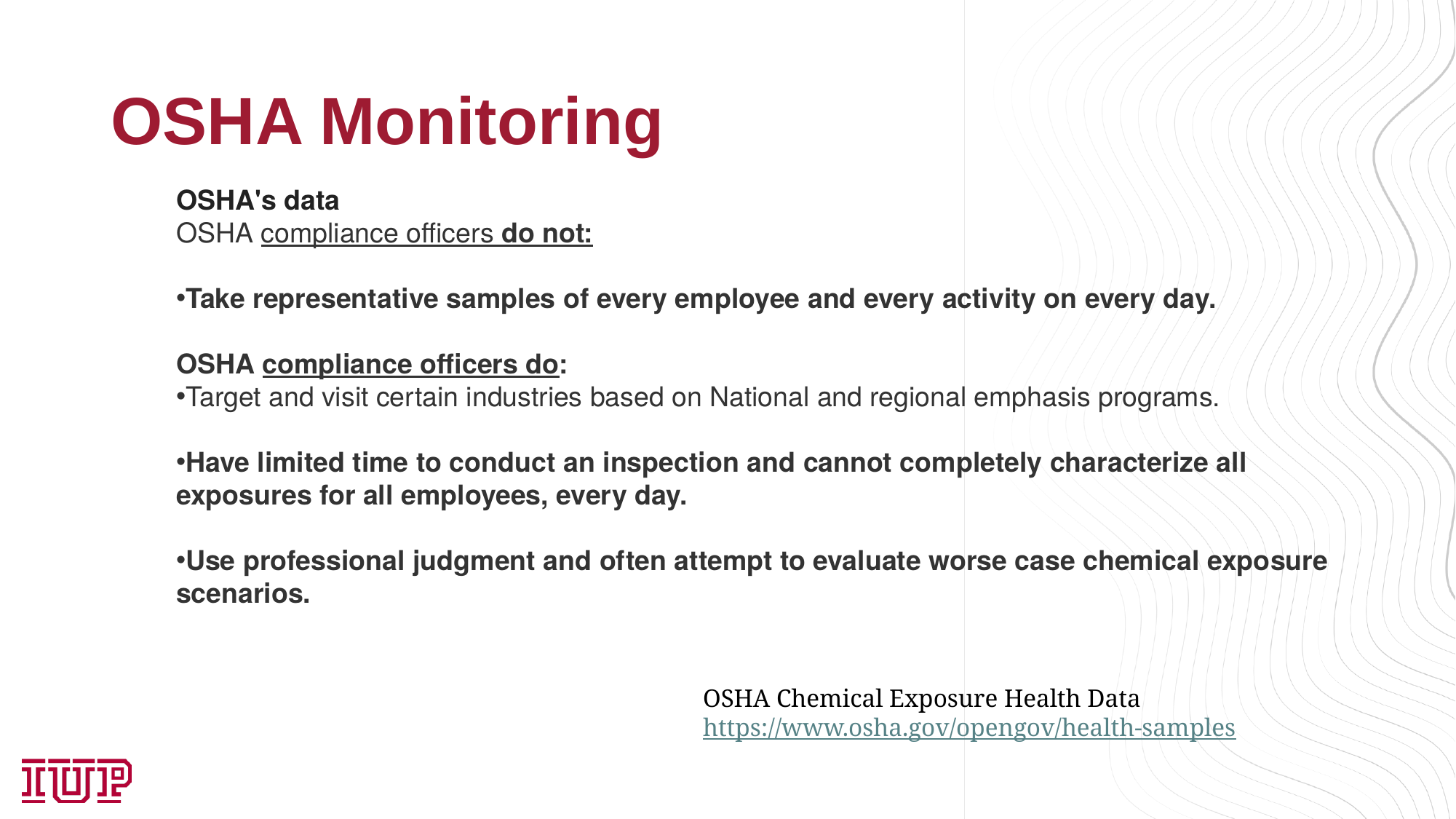

# OSHA Monitoring
OSHA's data
OSHA compliance officers do not:

Take representative samples of every employee and every activity on every day.

OSHA compliance officers do:
Target and visit certain industries based on National and regional emphasis programs.

Have limited time to conduct an inspection and cannot completely characterize all exposures for all employees, every day.

Use professional judgment and often attempt to evaluate worse case chemical exposure scenarios.
OSHA Chemical Exposure Health Data
https://www.osha.gov/opengov/health-samples